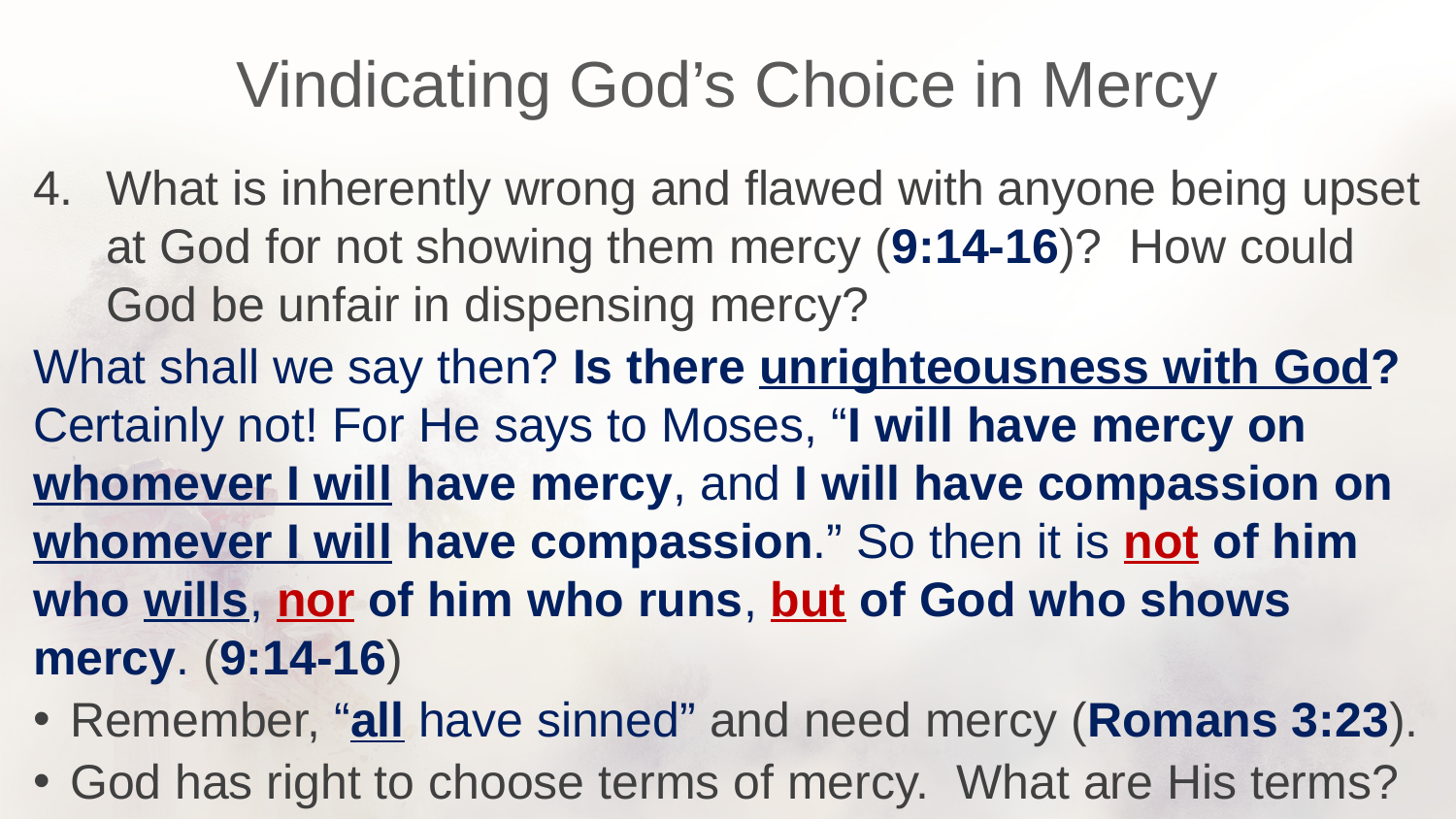

# Vindicating God’s Choice in Mercy
What is inherently wrong and flawed with anyone being upset at God for not showing them mercy (9:14-16)?  How could God be unfair in dispensing mercy?
What shall we say then? Is there unrighteousness with God? Certainly not! For He says to Moses, “I will have mercy on whomever I will have mercy, and I will have compassion on whomever I will have compassion.” So then it is not of him who wills, nor of him who runs, but of God who shows mercy. (9:14-16)
Remember, “all have sinned” and need mercy (Romans 3:23).
God has right to choose terms of mercy.  What are His terms?
“Not-But” construction indicates relative importance, comparison.